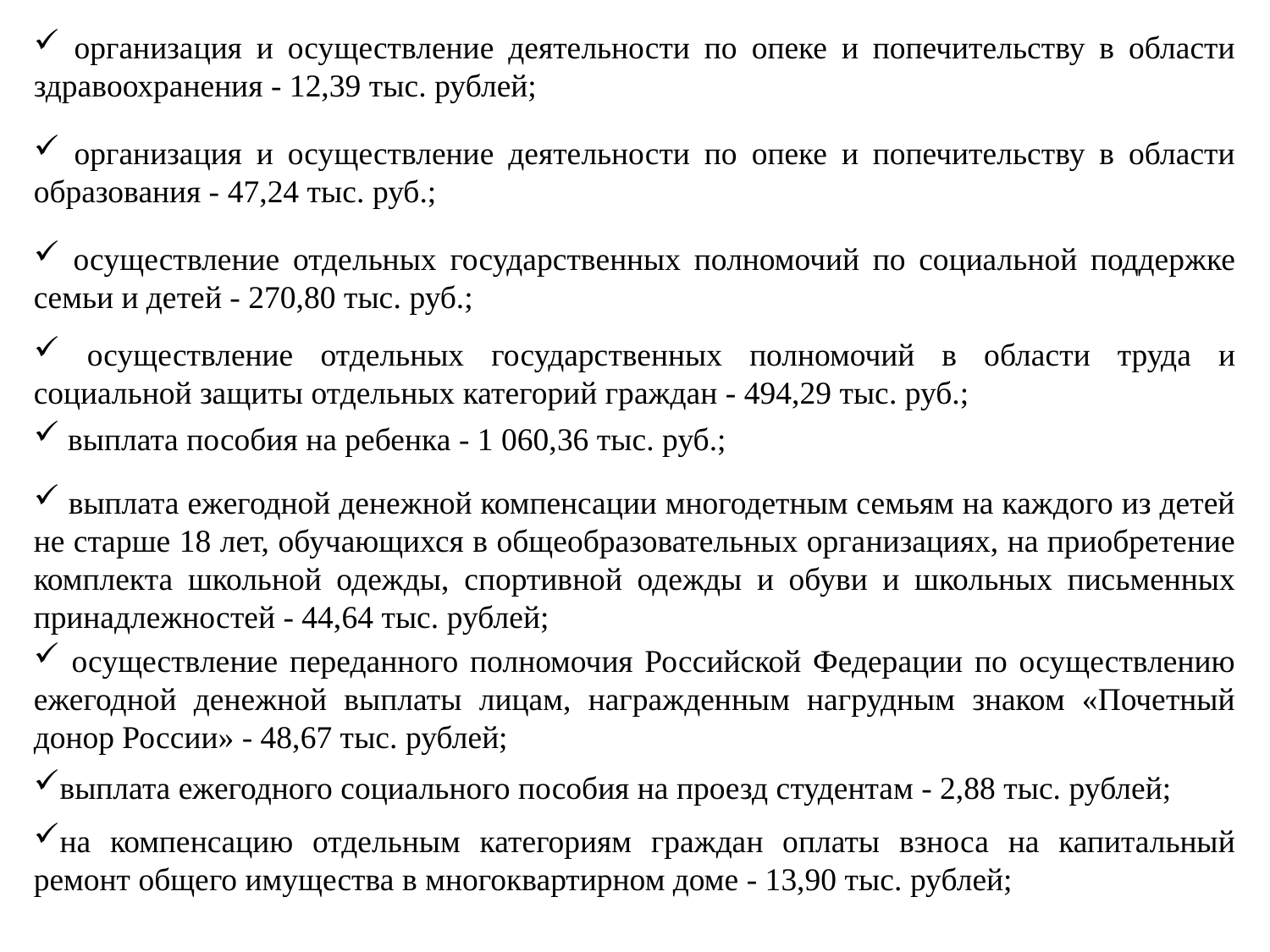

организация и осуществление деятельности по опеке и попечительству в области здравоохранения - 12,39 тыс. рублей;
 организация и осуществление деятельности по опеке и попечительству в области образования - 47,24 тыс. руб.;
 осуществление отдельных государственных полномочий по социальной поддержке семьи и детей - 270,80 тыс. руб.;
 осуществление отдельных государственных полномочий в области труда и социальной защиты отдельных категорий граждан - 494,29 тыс. руб.;
 выплата пособия на ребенка - 1 060,36 тыс. руб.;
 выплата ежегодной денежной компенсации многодетным семьям на каждого из детей не старше 18 лет, обучающихся в общеобразовательных организациях, на приобретение комплекта школьной одежды, спортивной одежды и обуви и школьных письменных принадлежностей - 44,64 тыс. рублей;
 осуществление переданного полномочия Российской Федерации по осуществлению ежегодной денежной выплаты лицам, награжденным нагрудным знаком «Почетный донор России» - 48,67 тыс. рублей;
выплата ежегодного социального пособия на проезд студентам - 2,88 тыс. рублей;
на компенсацию отдельным категориям граждан оплаты взноса на капитальный ремонт общего имущества в многоквартирном доме - 13,90 тыс. рублей;